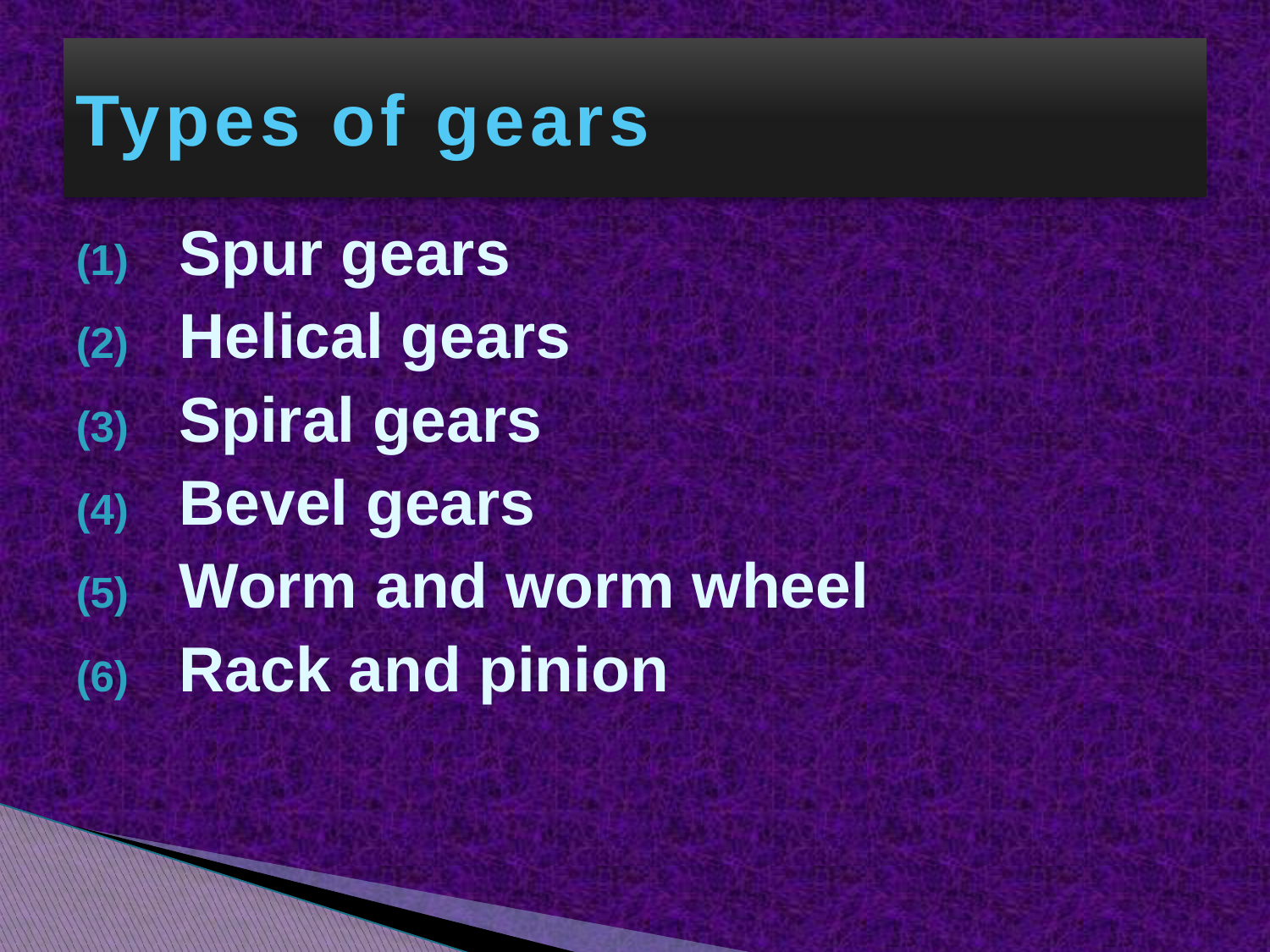

# Types of gears
Spur gears
Helical gears
Spiral gears
Bevel gears
Worm and worm wheel
Rack and pinion